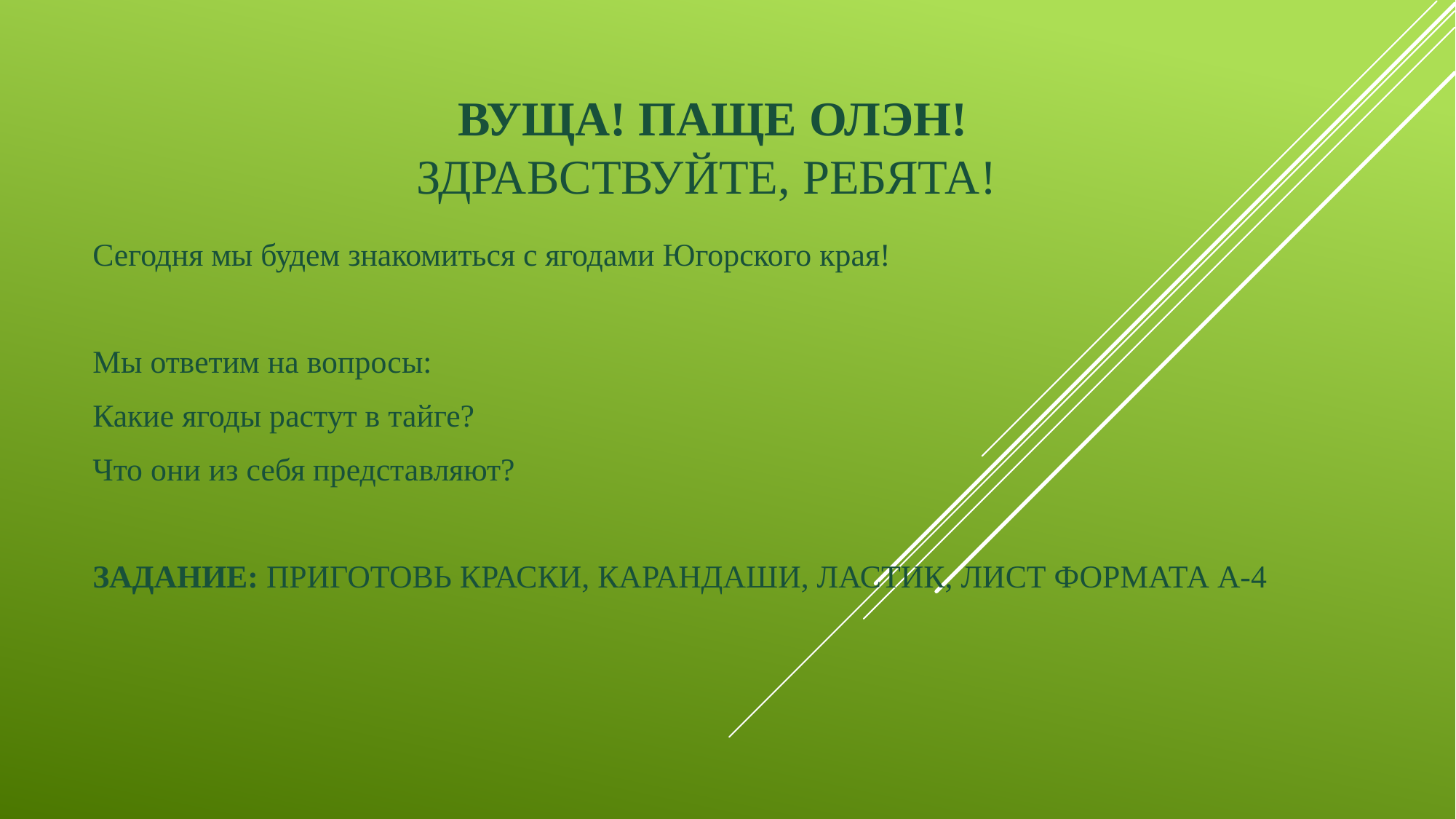

# Вуща! Паще олэн! Здравствуйте, ребята!
Сегодня мы будем знакомиться с ягодами Югорского края!

Мы ответим на вопросы:
Какие ягоды растут в тайге?
Что они из себя представляют?

ЗАДАНИЕ: ПРИГОТОВЬ КРАСКИ, КАРАНДАШИ, ЛАСТИК, ЛИСТ ФОРМАТА А-4